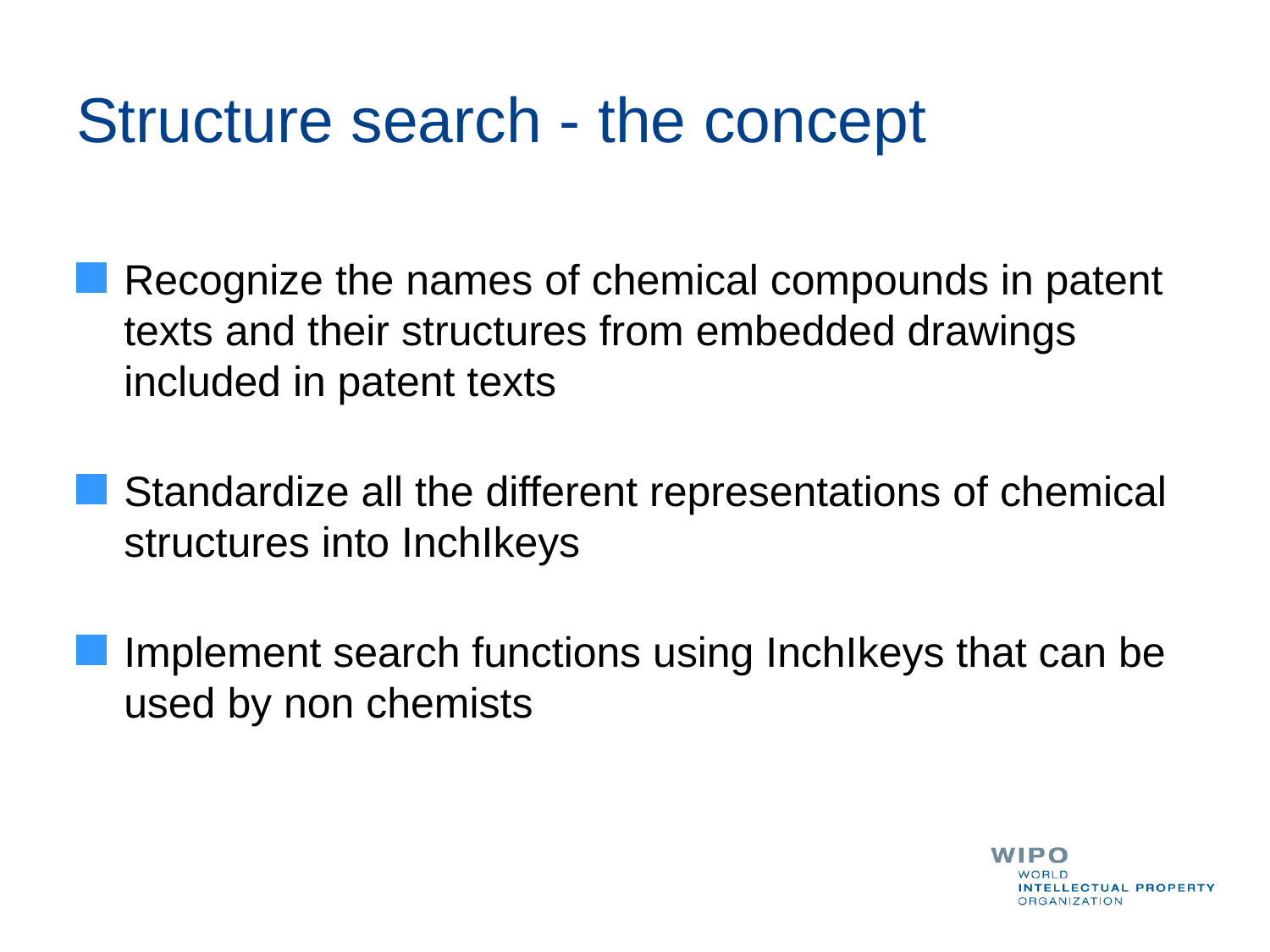

# Structure search - the concept
Recognize the names of chemical compounds in patent texts and their structures from embedded drawings included in patent texts
Standardize all the different representations of chemical structures into InchIkeys
Implement search functions using InchIkeys that can be used by non chemists